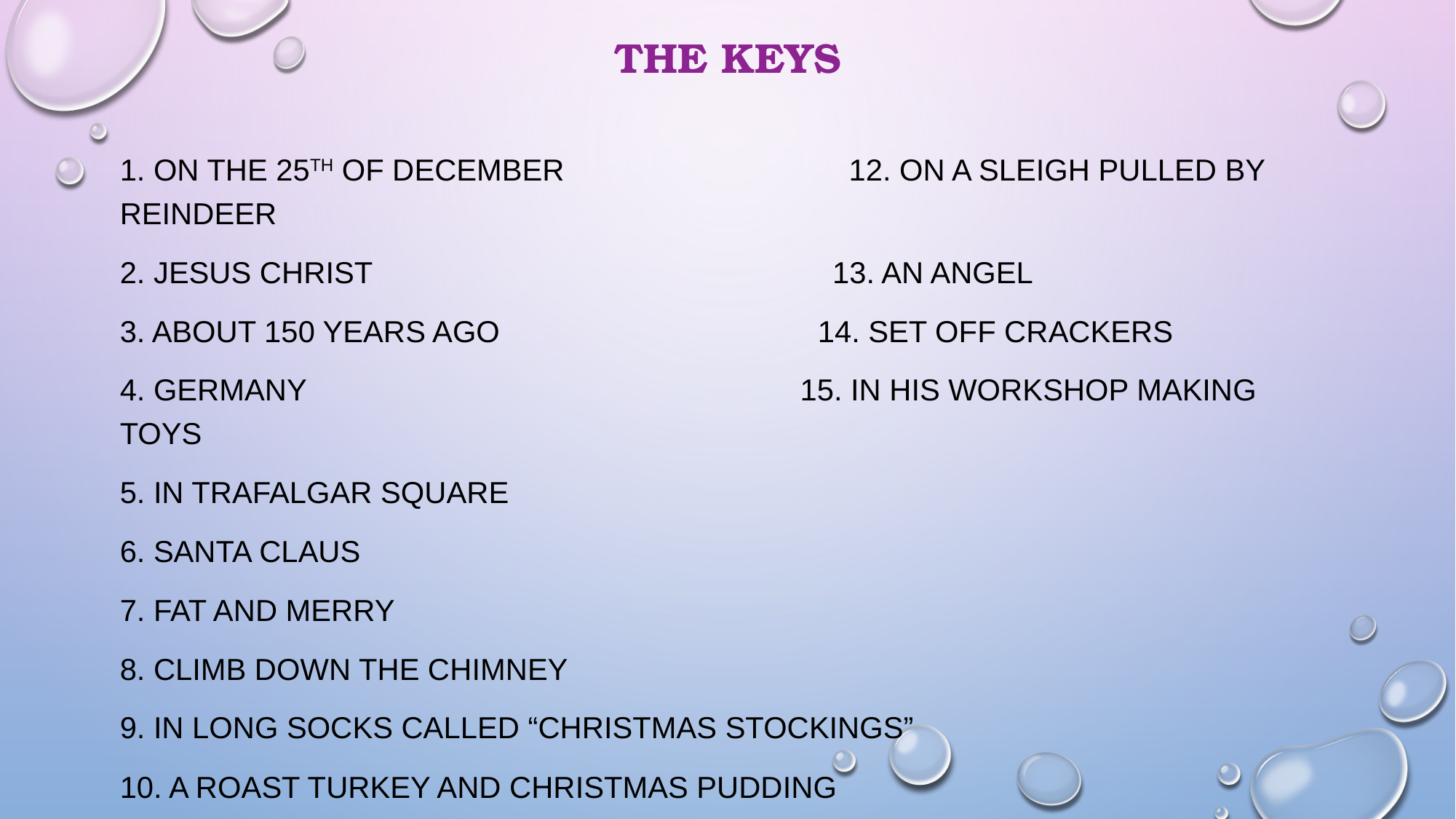

# the keys
1. On the 25th of December                                  12. on a sleigh pulled by reindeer
2. Jesus Christ                                                       13. an angel
3. About 150 years ago                                      14. set off crackers
4. Germany                                                           15. in his workshop making toys
5. In Trafalgar Square
6. Santa Claus
7. Fat and merry
8. Climb down the chimney
9. In long socks called “Christmas stockings”
10. A roast turkey and Christmas pudding
11. With such plants as holly, mistletoe and ivy